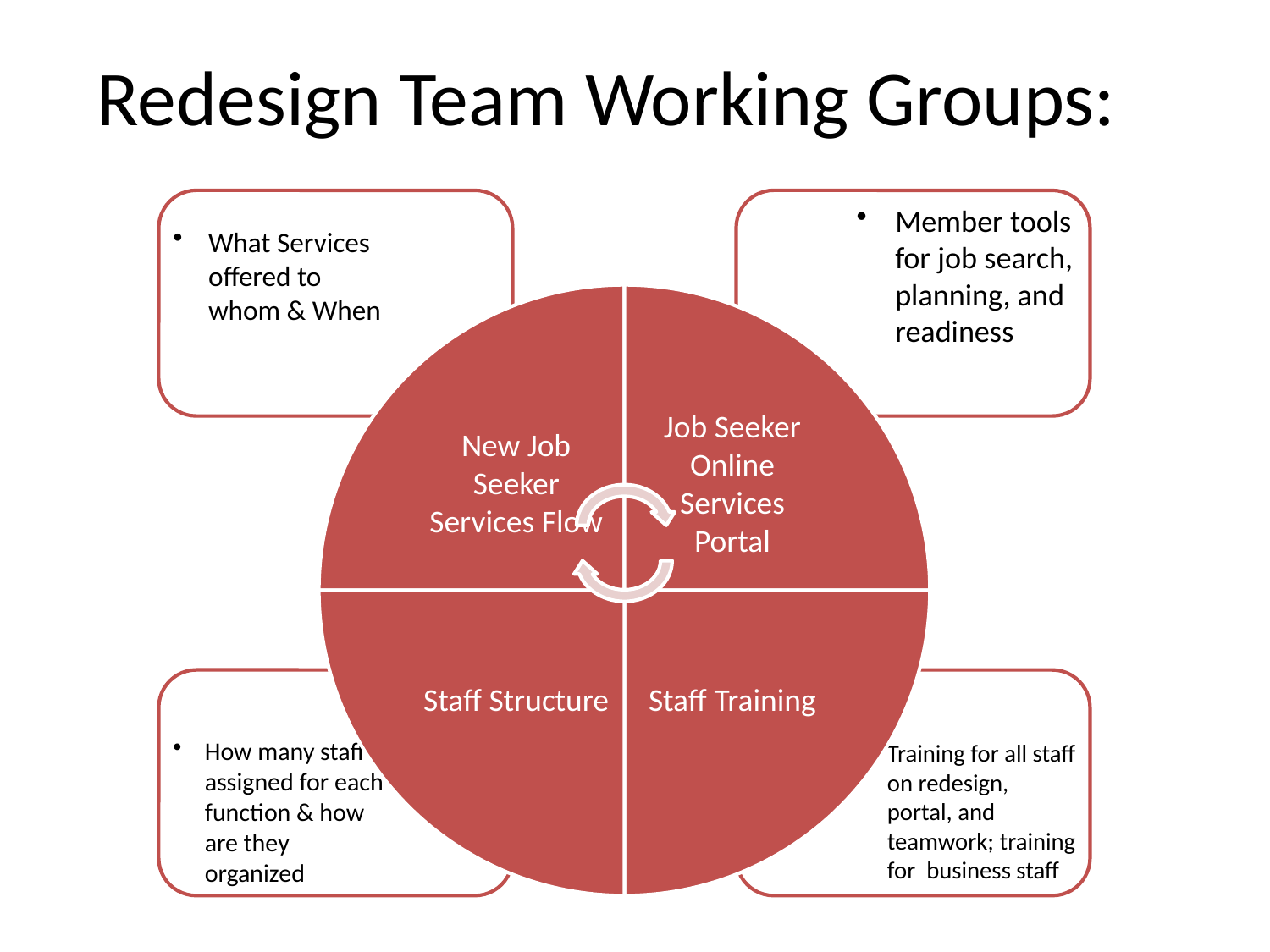

Redesign Team Working Groups:
New Job Seeker Services Flow
Job Seeker Online Services Portal
Staff Training
Staff Structure
What Services offered to whom & When
Member tools for job search, planning, and readiness
How many staff assigned for each function & how are they organized
Training for all staff on redesign, portal, and teamwork; training for  business staff